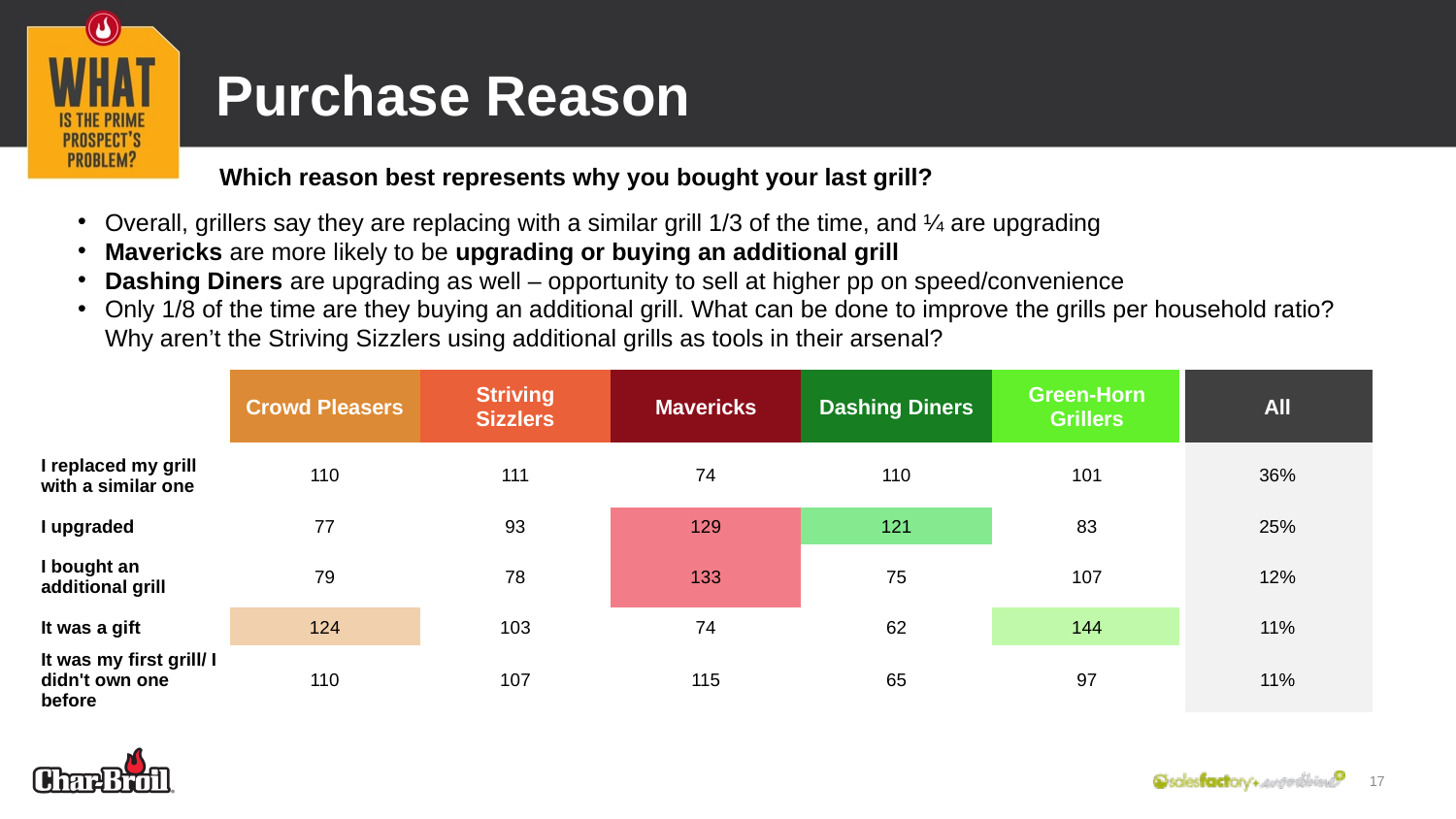

# Purchase Reason
Which reason best represents why you bought your last grill?
Overall, grillers say they are replacing with a similar grill 1/3 of the time, and ¼ are upgrading
Mavericks are more likely to be upgrading or buying an additional grill
Dashing Diners are upgrading as well – opportunity to sell at higher pp on speed/convenience
Only 1/8 of the time are they buying an additional grill. What can be done to improve the grills per household ratio? Why aren’t the Striving Sizzlers using additional grills as tools in their arsenal?
|  | Crowd Pleasers | Striving Sizzlers | Mavericks | Dashing Diners | Green-Horn Grillers | All |
| --- | --- | --- | --- | --- | --- | --- |
| I replaced my grill with a similar one | 110 | 111 | 74 | 110 | 101 | 36% |
| I upgraded | 77 | 93 | 129 | 121 | 83 | 25% |
| I bought an additional grill | 79 | 78 | 133 | 75 | 107 | 12% |
| It was a gift | 124 | 103 | 74 | 62 | 144 | 11% |
| It was my first grill/ I didn't own one before | 110 | 107 | 115 | 65 | 97 | 11% |
17